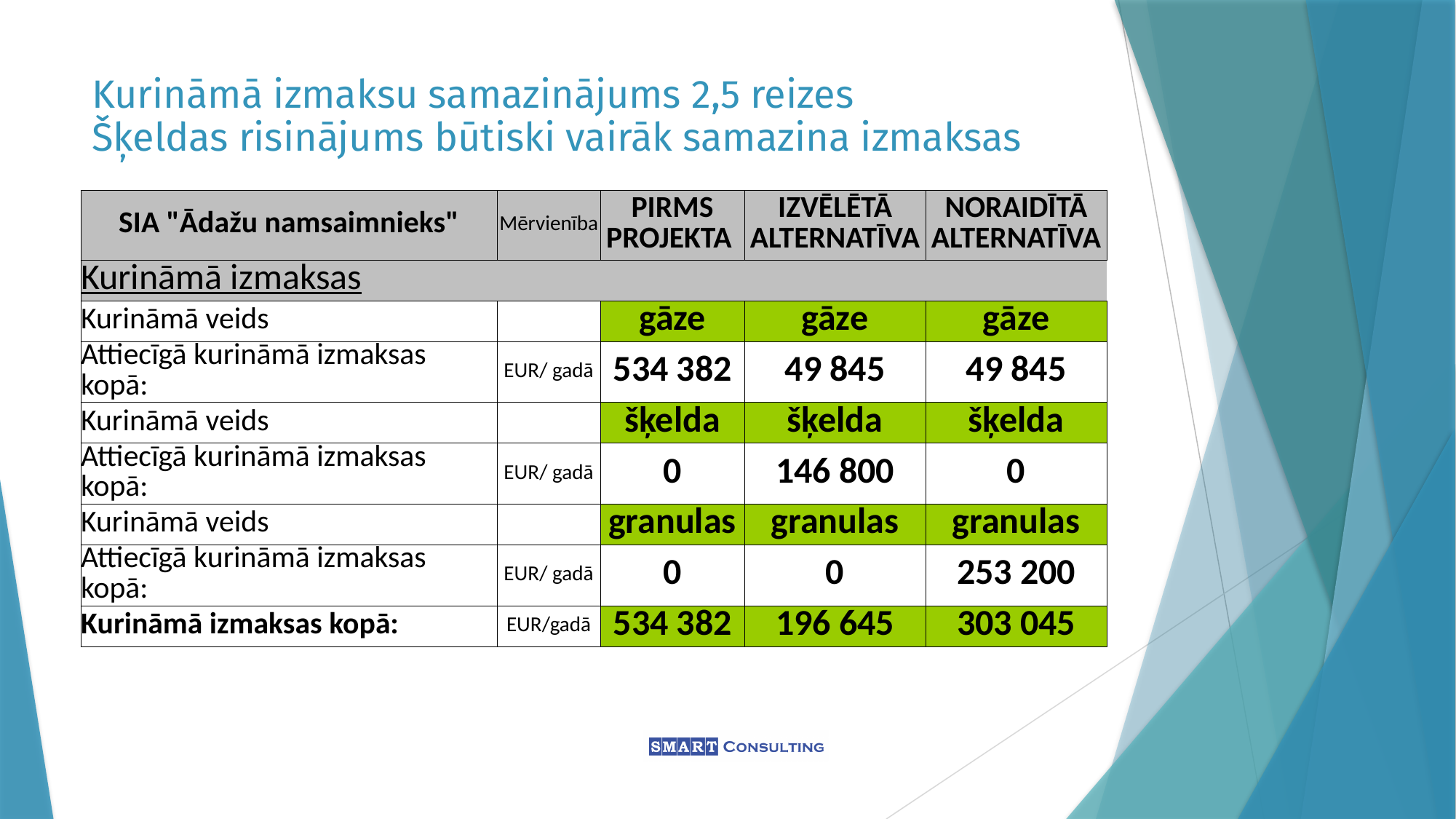

# Kurināmā izmaksu samazinājums 2,5 reizes Šķeldas risinājums būtiski vairāk samazina izmaksas
| SIA "Ādažu namsaimnieks" | Mērvienība | PIRMS PROJEKTA | IZVĒLĒTĀ ALTERNATĪVA | NORAIDĪTĀ ALTERNATĪVA |
| --- | --- | --- | --- | --- |
| Kurināmā izmaksas |  |  |  |  |
| Kurināmā veids |  | gāze | gāze | gāze |
| Attiecīgā kurināmā izmaksas kopā: | EUR/ gadā | 534 382 | 49 845 | 49 845 |
| Kurināmā veids |  | šķelda | šķelda | šķelda |
| Attiecīgā kurināmā izmaksas kopā: | EUR/ gadā | 0 | 146 800 | 0 |
| Kurināmā veids |  | granulas | granulas | granulas |
| Attiecīgā kurināmā izmaksas kopā: | EUR/ gadā | 0 | 0 | 253 200 |
| Kurināmā izmaksas kopā: | EUR/gadā | 534 382 | 196 645 | 303 045 |